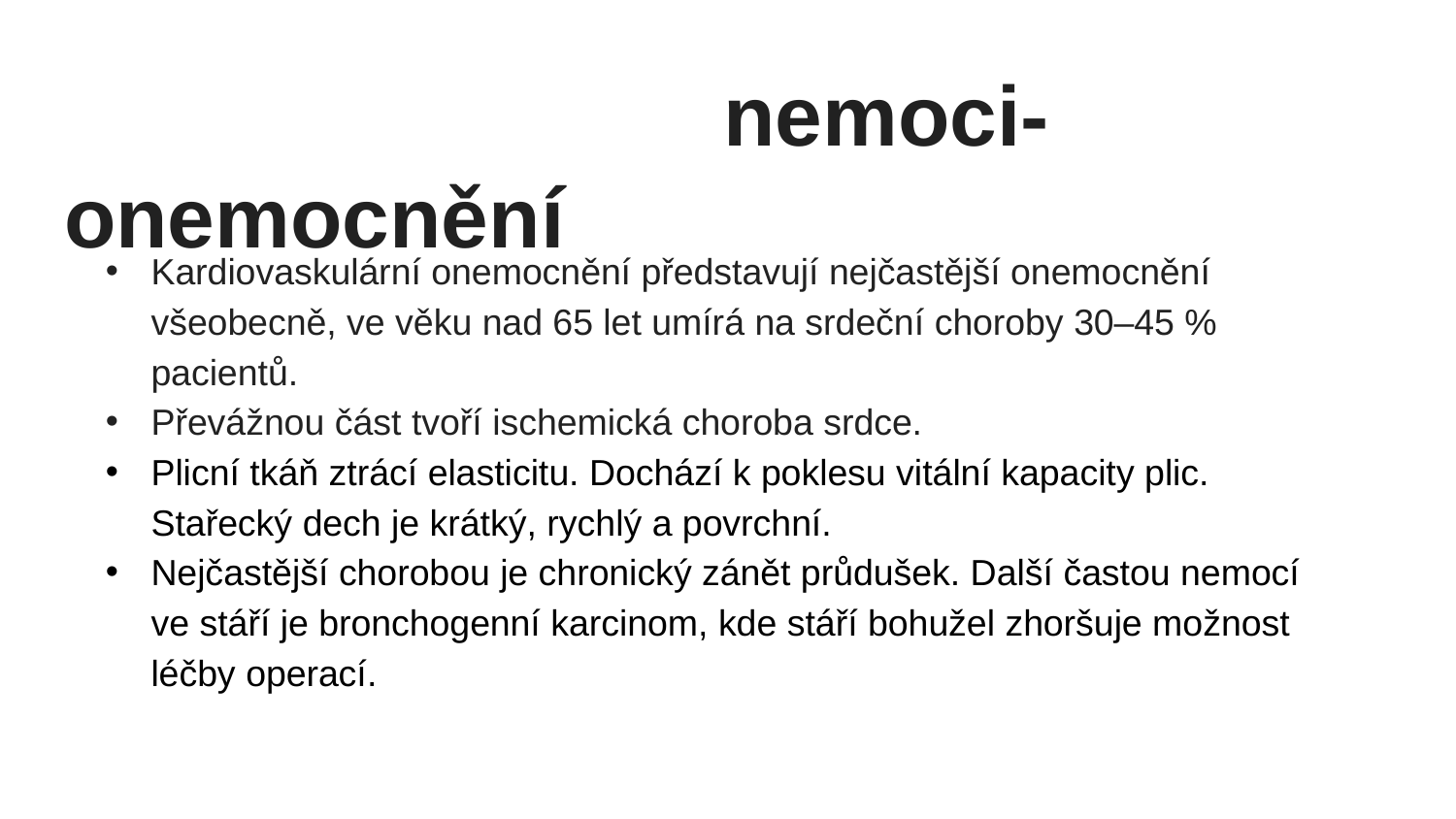

# nemoci- onemocnění

Kardiovaskulární onemocnění představují nejčastější onemocnění všeobecně, ve věku nad 65 let umírá na srdeční choroby 30–45 % pacientů.
Převážnou část tvoří ischemická choroba srdce.
Plicní tkáň ztrácí elasticitu. Dochází k poklesu vitální kapacity plic. Stařecký dech je krátký, rychlý a povrchní.
Nejčastější chorobou je chronický zánět průdušek. Další častou nemocí ve stáří je bronchogenní karcinom, kde stáří bohužel zhoršuje možnost léčby operací.